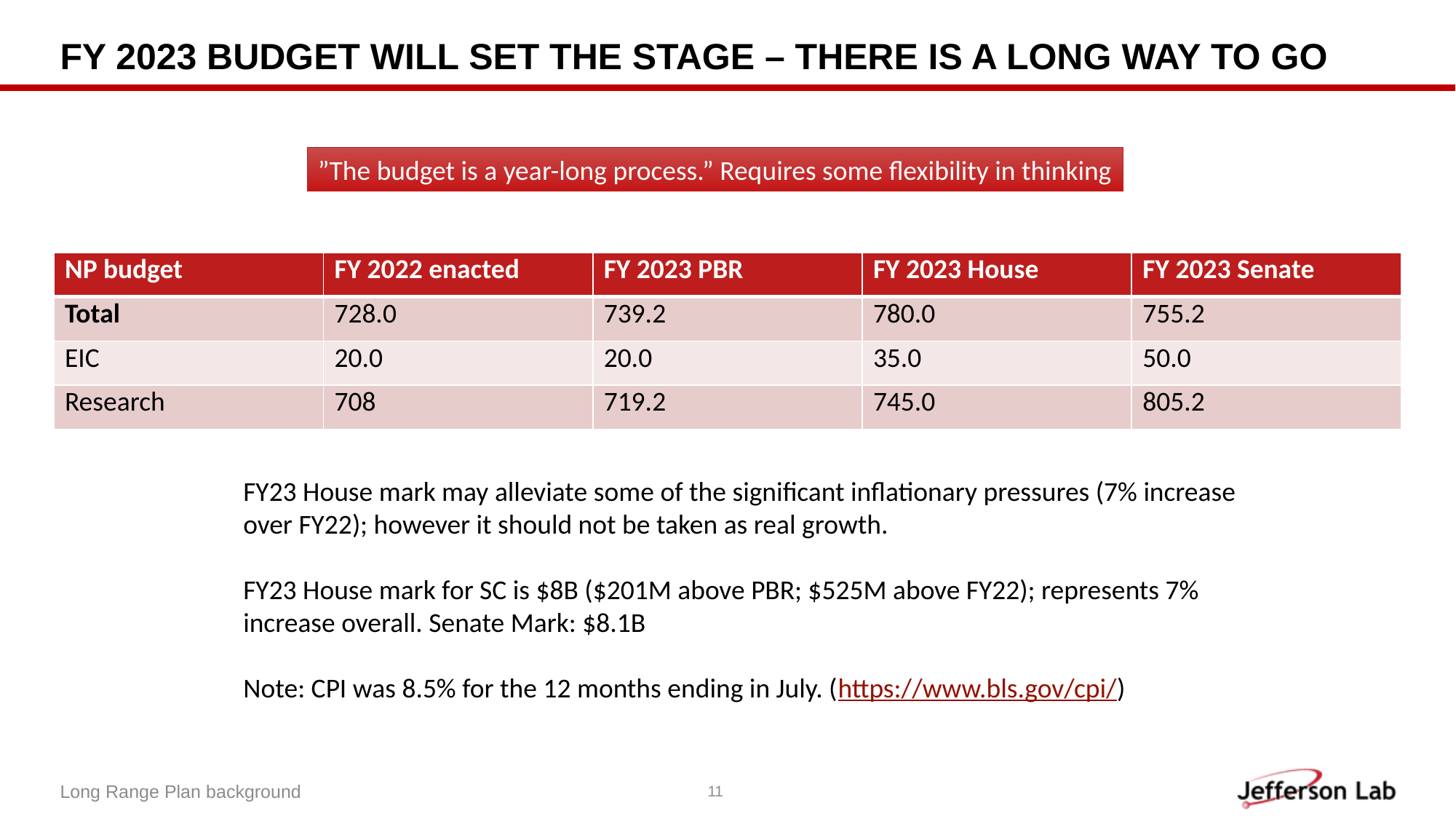

# FY 2023 budget will set the stage – there is a long way to go
”The budget is a year-long process.” Requires some flexibility in thinking
| NP budget | FY 2022 enacted | FY 2023 PBR | FY 2023 House | FY 2023 Senate |
| --- | --- | --- | --- | --- |
| Total | 728.0 | 739.2 | 780.0 | 755.2 |
| EIC | 20.0 | 20.0 | 35.0 | 50.0 |
| Research | 708 | 719.2 | 745.0 | 805.2 |
FY23 House mark may alleviate some of the significant inflationary pressures (7% increase over FY22); however it should not be taken as real growth.

FY23 House mark for SC is $8B ($201M above PBR; $525M above FY22); represents 7% increase overall. Senate Mark: $8.1B

Note: CPI was 8.5% for the 12 months ending in July. (https://www.bls.gov/cpi/)

Long Range Plan background
11